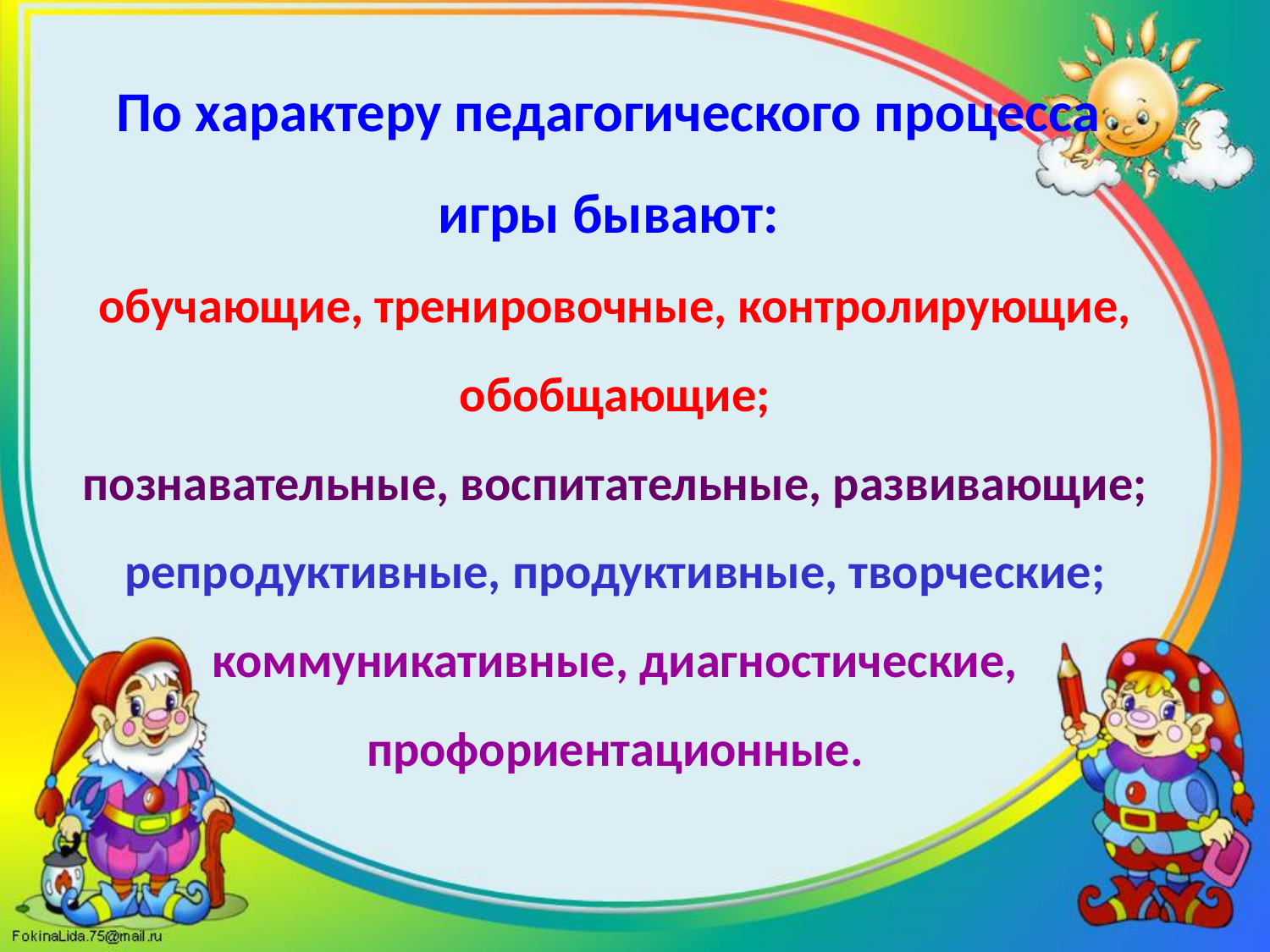

# По характеру педагогического процесса игры бывают: обучающие, тренировочные, контролирующие, обобщающие; познавательные, воспитательные, развивающие; репродуктивные, продуктивные, творческие; коммуникативные, диагностические, профориентационные.